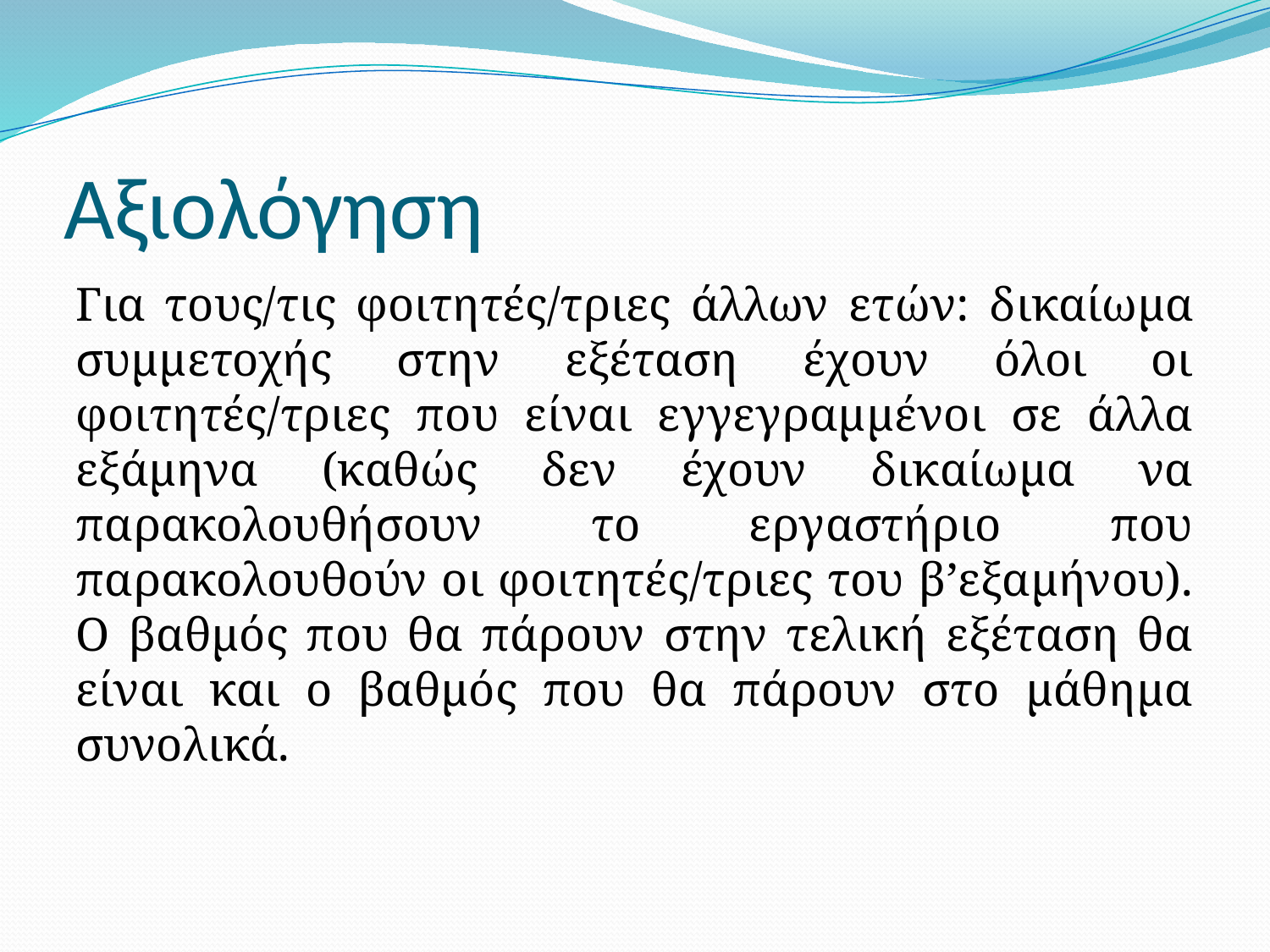

# Αξιολόγηση
Για τους/τις φοιτητές/τριες άλλων ετών: δικαίωμα συμμετοχής στην εξέταση έχουν όλοι οι φοιτητές/τριες που είναι εγγεγραμμένοι σε άλλα εξάμηνα (καθώς δεν έχουν δικαίωμα να παρακολουθήσουν το εργαστήριο που παρακολουθούν οι φοιτητές/τριες του β’εξαμήνου). Ο βαθμός που θα πάρουν στην τελική εξέταση θα είναι και ο βαθμός που θα πάρουν στο μάθημα συνολικά.